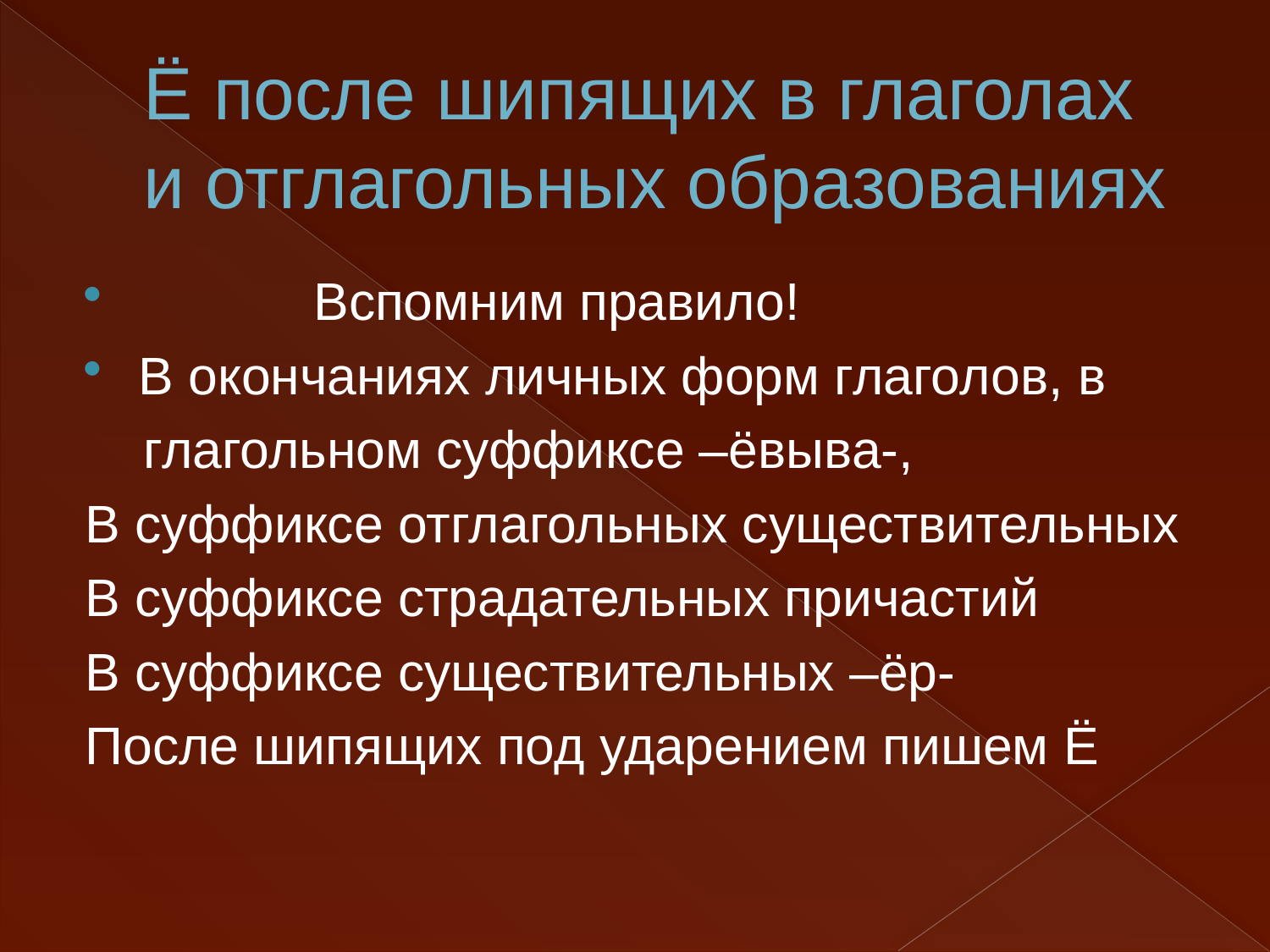

Ё после шипящих в глаголах и отглагольных образованиях
            Вспомним правило!
В окончаниях личных форм глаголов, в
    глагольном суффиксе –ёвыва-,
В суффиксе отглагольных существительных
В суффиксе страдательных причастий
В суффиксе существительных –ёр-
После шипящих под ударением пишем Ё